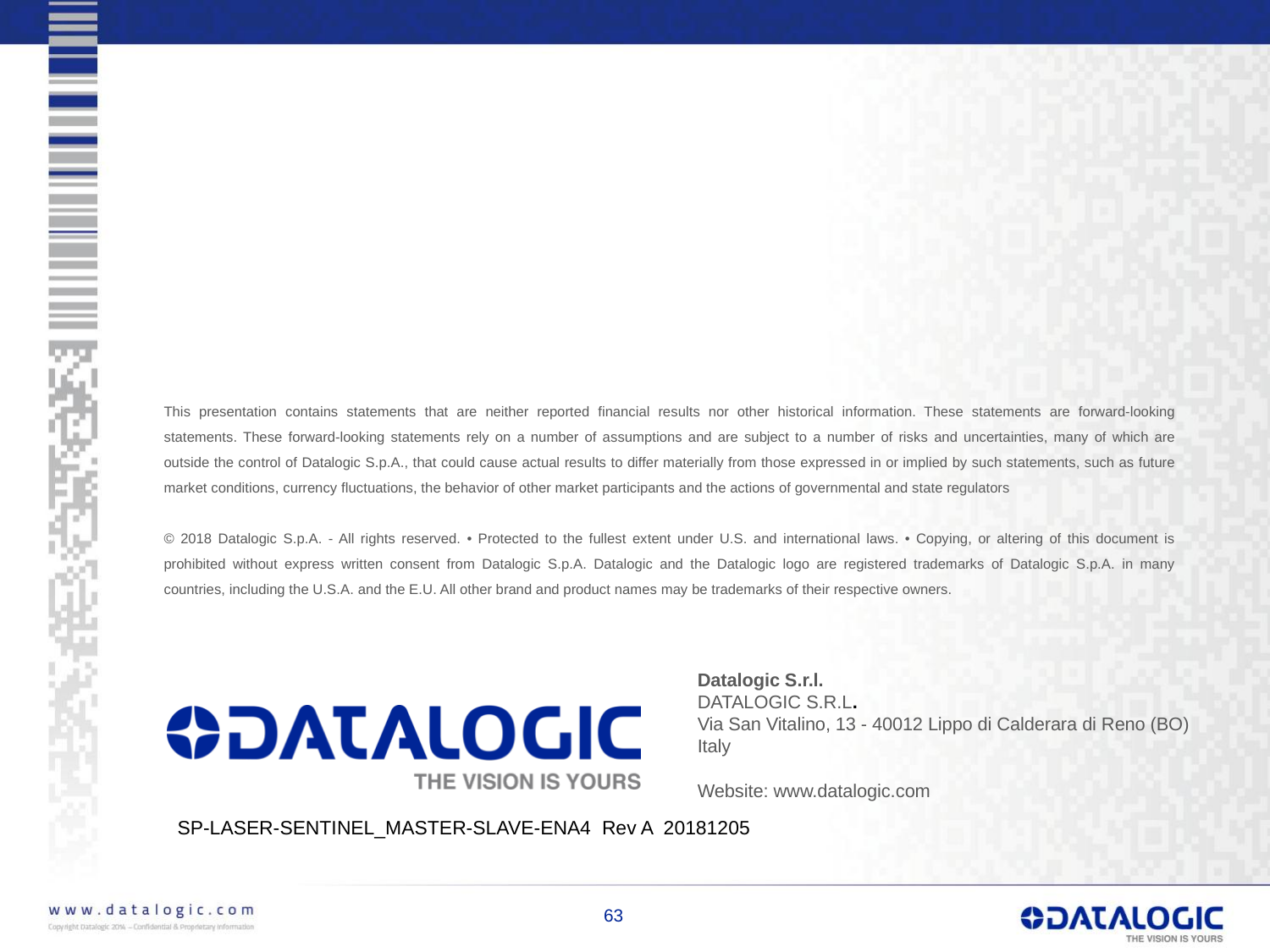

Datalogic S.r.l.
DATALOGIC S.R.L.
Via San Vitalino, 13 - 40012 Lippo di Calderara di Reno (BO)
Italy
Website: www.datalogic.com
SP-LASER-SENTINEL_MASTER-SLAVE-ENA4  Rev A  20181205
63